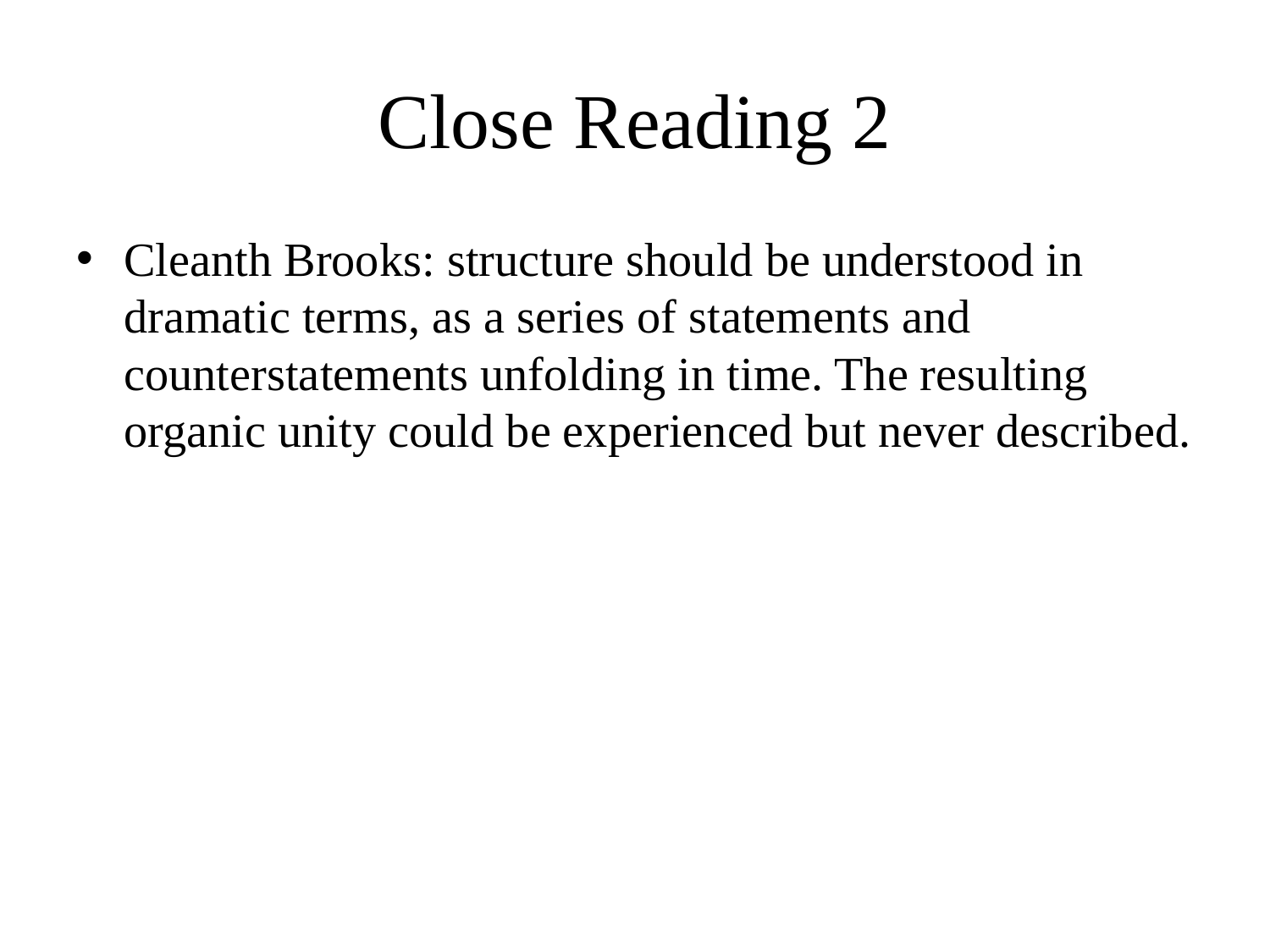

# Close Reading 2
Cleanth Brooks: structure should be understood in dramatic terms, as a series of statements and counterstatements unfolding in time. The resulting organic unity could be experienced but never described.